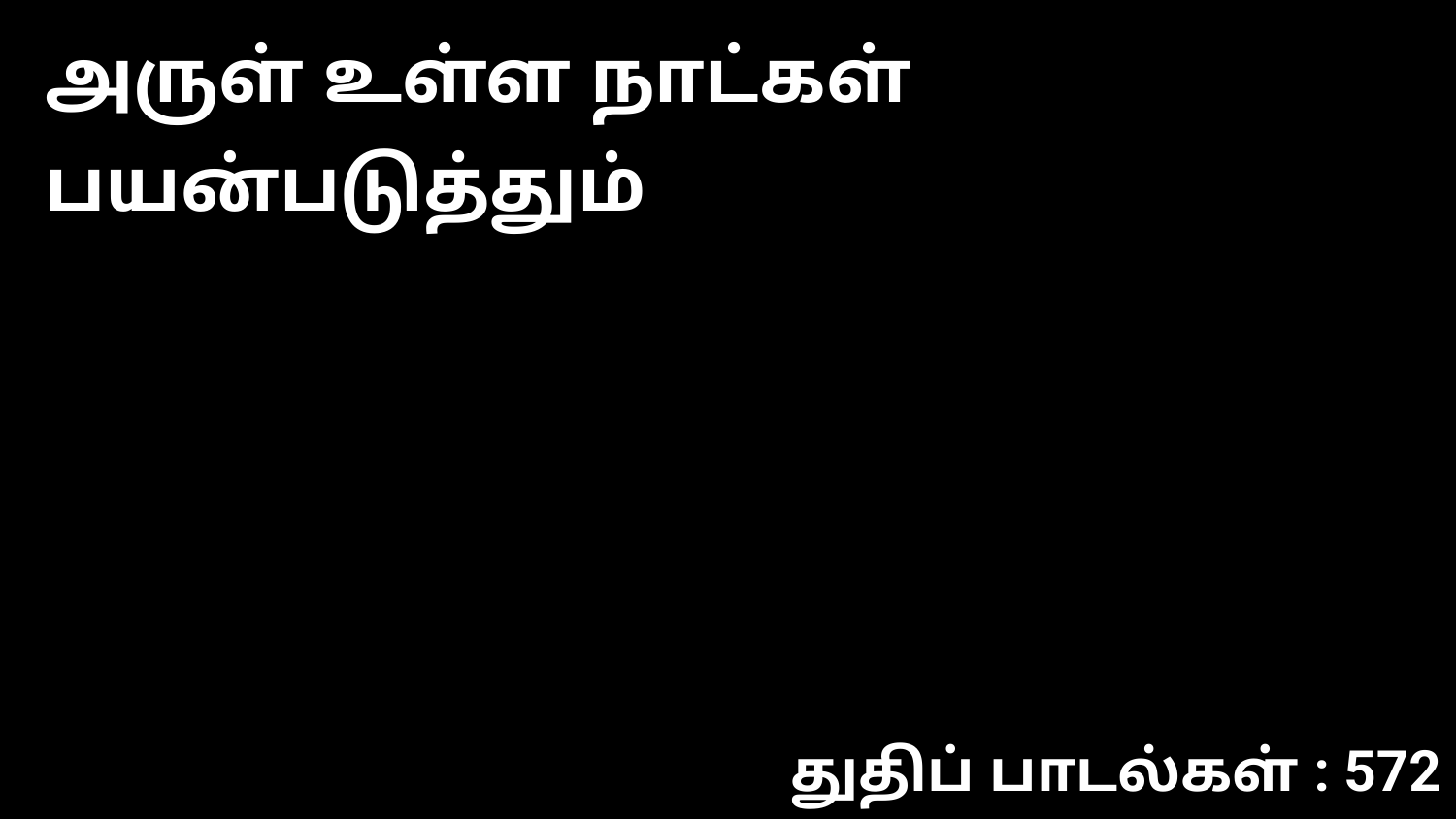

அருள் உள்ள நாட்கள் பயன்படுத்தும்
துதிப் பாடல்கள் : 572